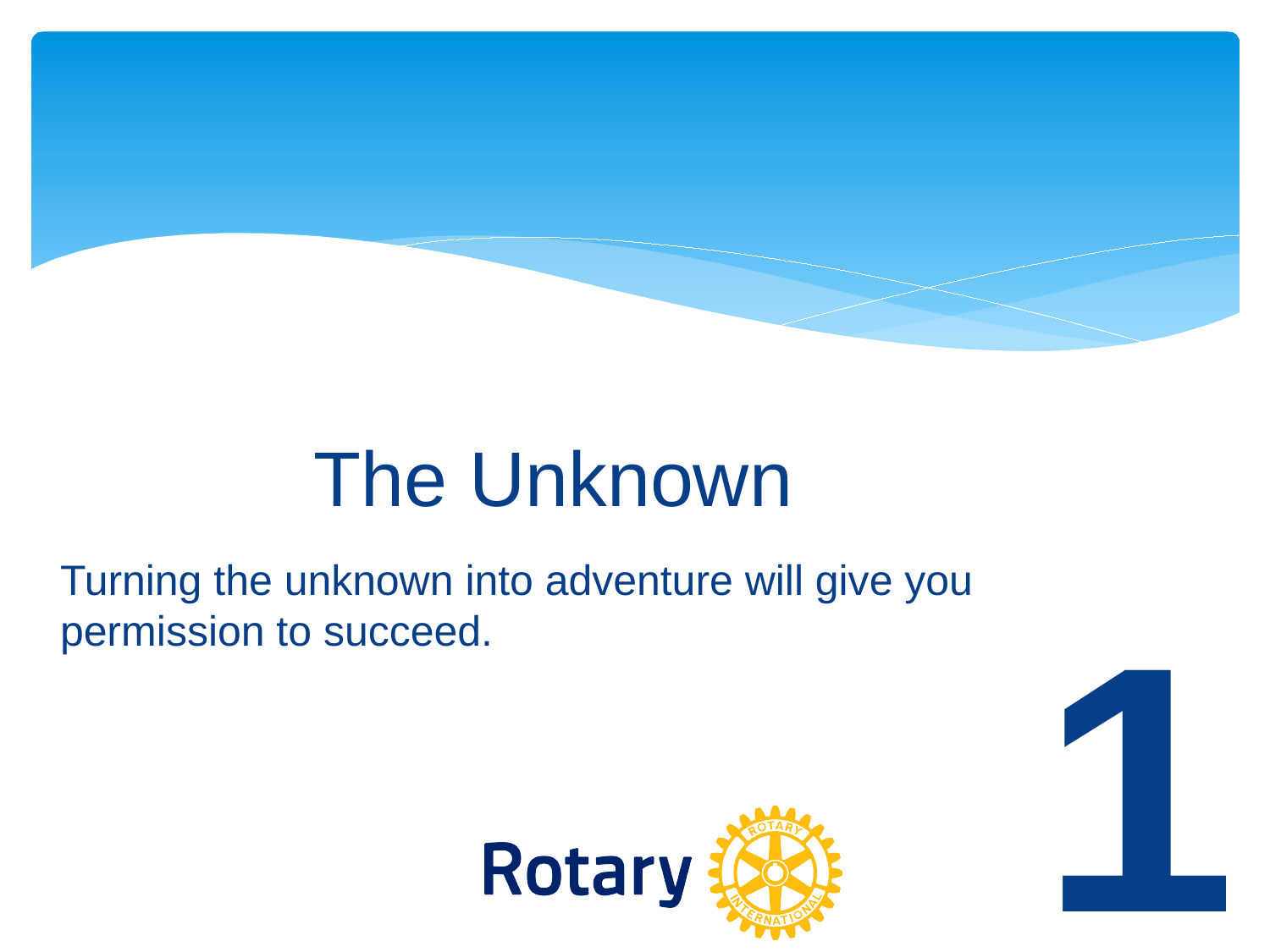

# The Unknown
Turning the unknown into adventure will give you permission to succeed.
1